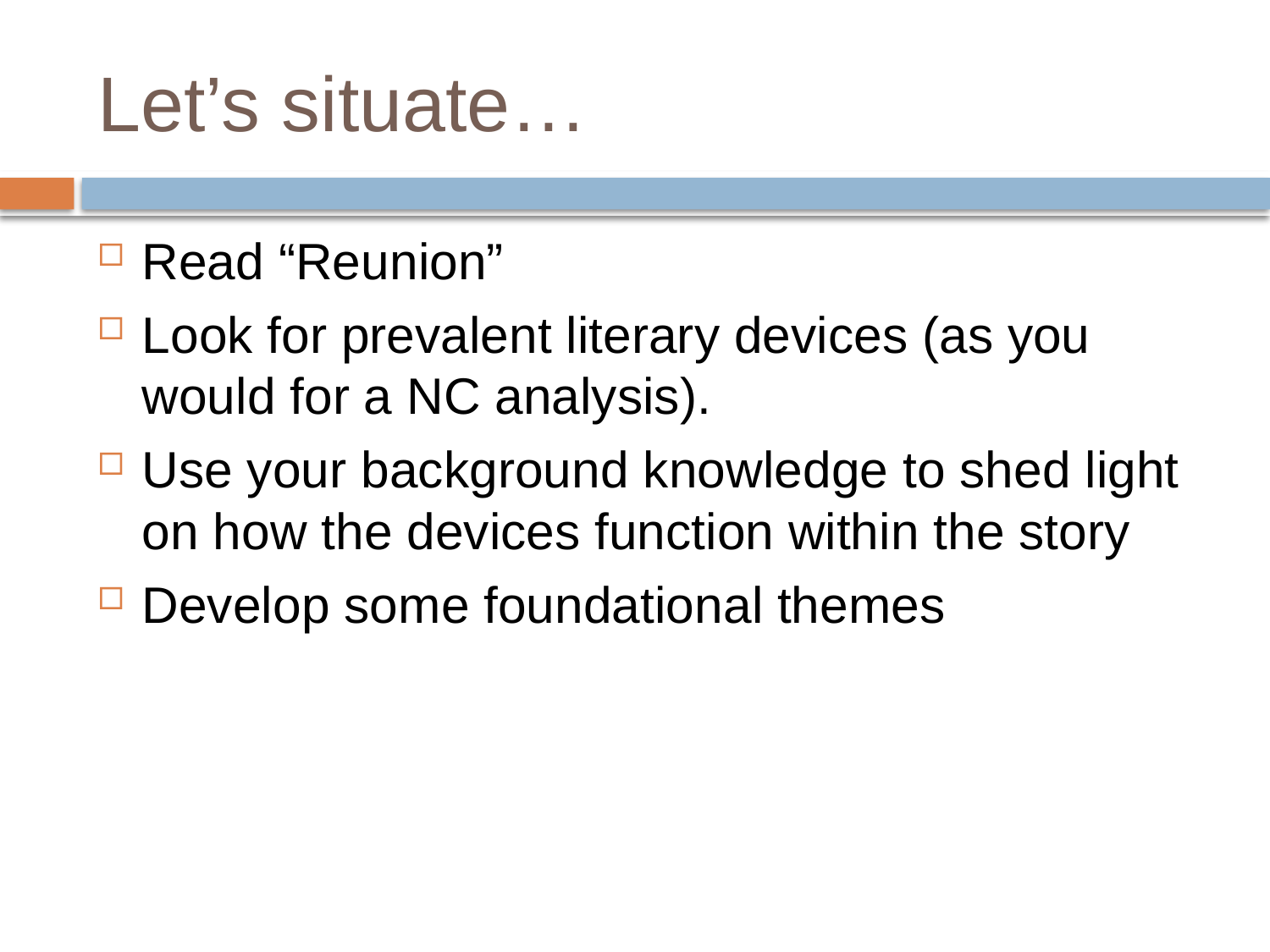

# Let’s situate…
Read “Reunion”
Look for prevalent literary devices (as you would for a NC analysis).
Use your background knowledge to shed light on how the devices function within the story
Develop some foundational themes